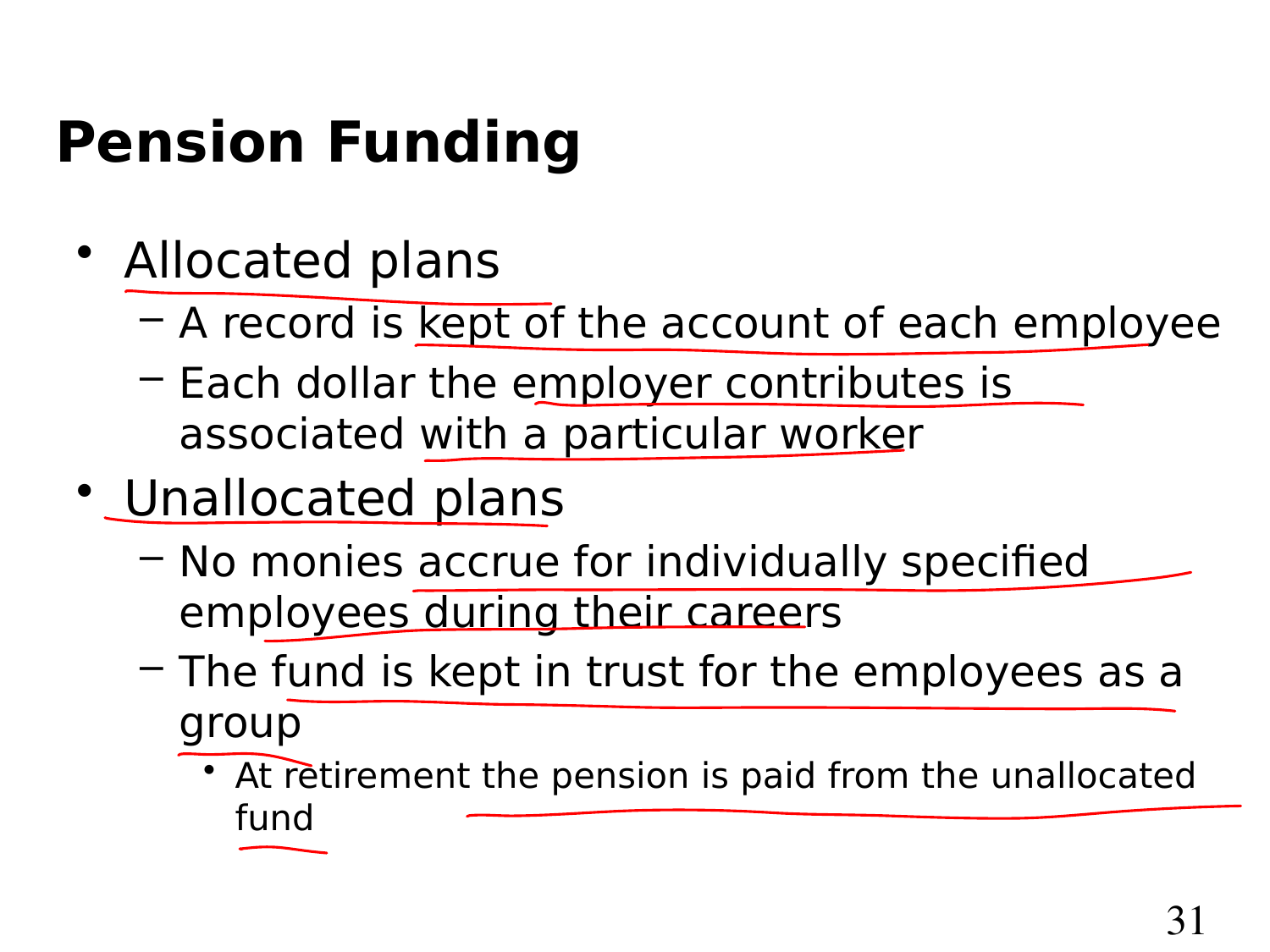

# Pension Funding
Allocated plans
A record is kept of the account of each employee
Each dollar the employer contributes is associated with a particular worker
Unallocated plans
No monies accrue for individually specified employees during their careers
The fund is kept in trust for the employees as a group
At retirement the pension is paid from the unallocated fund
31